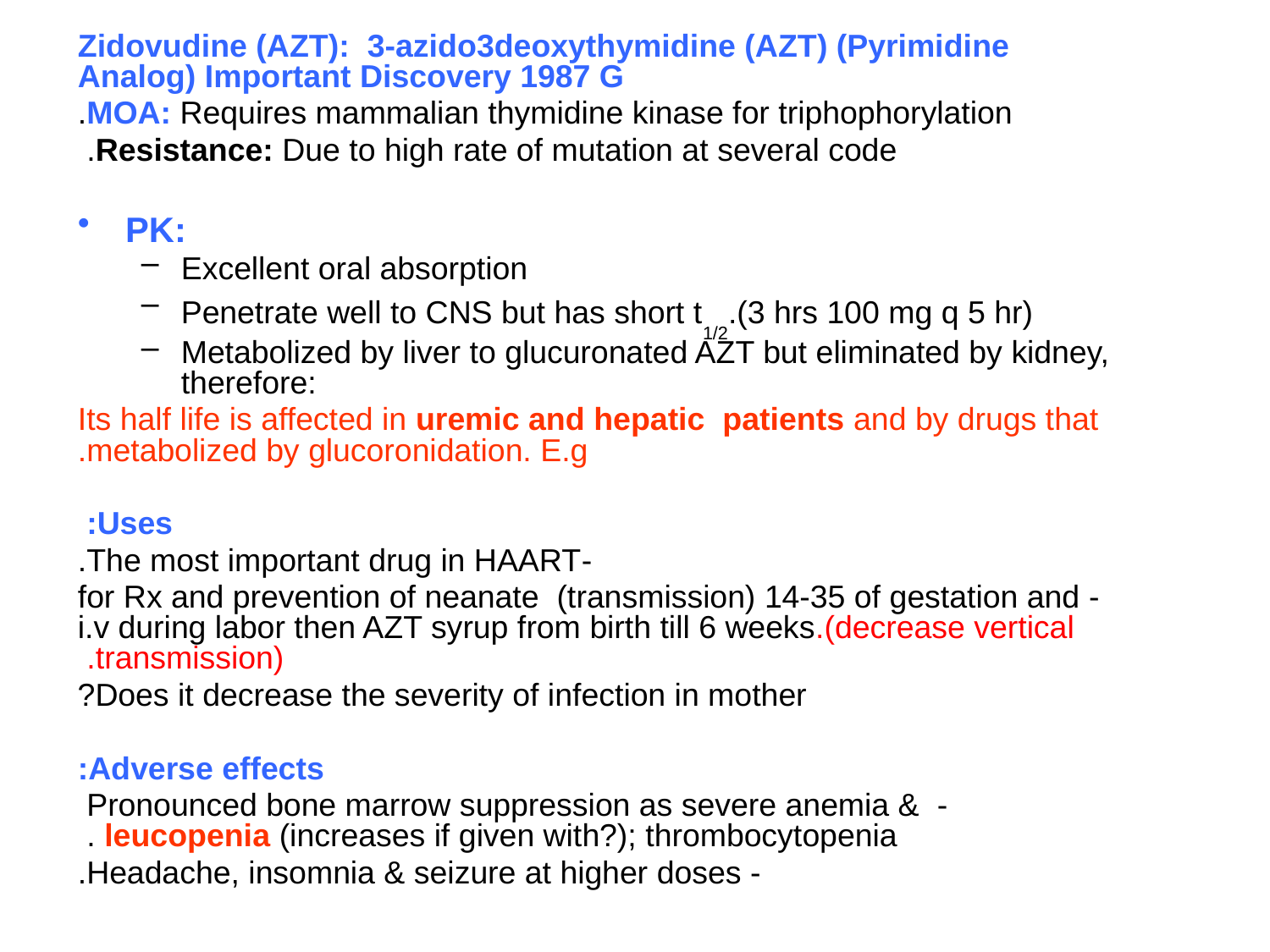

Zidovudine (AZT):  3-azido3deoxythymidine (AZT) (Pyrimidine Analog) Important Discovery 1987 G
	MOA: Requires mammalian thymidine kinase for triphophorylation.
	Resistance: Due to high rate of mutation at several code.

PK:
Excellent oral absorption
Penetrate well to CNS but has short t1/2.(3 hrs 100 mg q 5 hr)
Metabolized by liver to glucuronated AZT but eliminated by kidney, therefore:
   Its half life is affected in uremic and hepatic  patients and by drugs that metabolized by glucoronidation. E.g.

Uses:
	-The most important drug in HAART.
	- for Rx and prevention of neanate  (transmission) 14-35 of gestation and i.v during labor then AZT syrup from birth till 6 weeks.(decrease vertical transmission).
		 Does it decrease the severity of infection in mother?

Adverse effects:
		- Pronounced bone marrow suppression as severe anemia & 	  leucopenia (increases if given with?); thrombocytopenia .
	  - Headache, insomnia & seizure at higher doses.